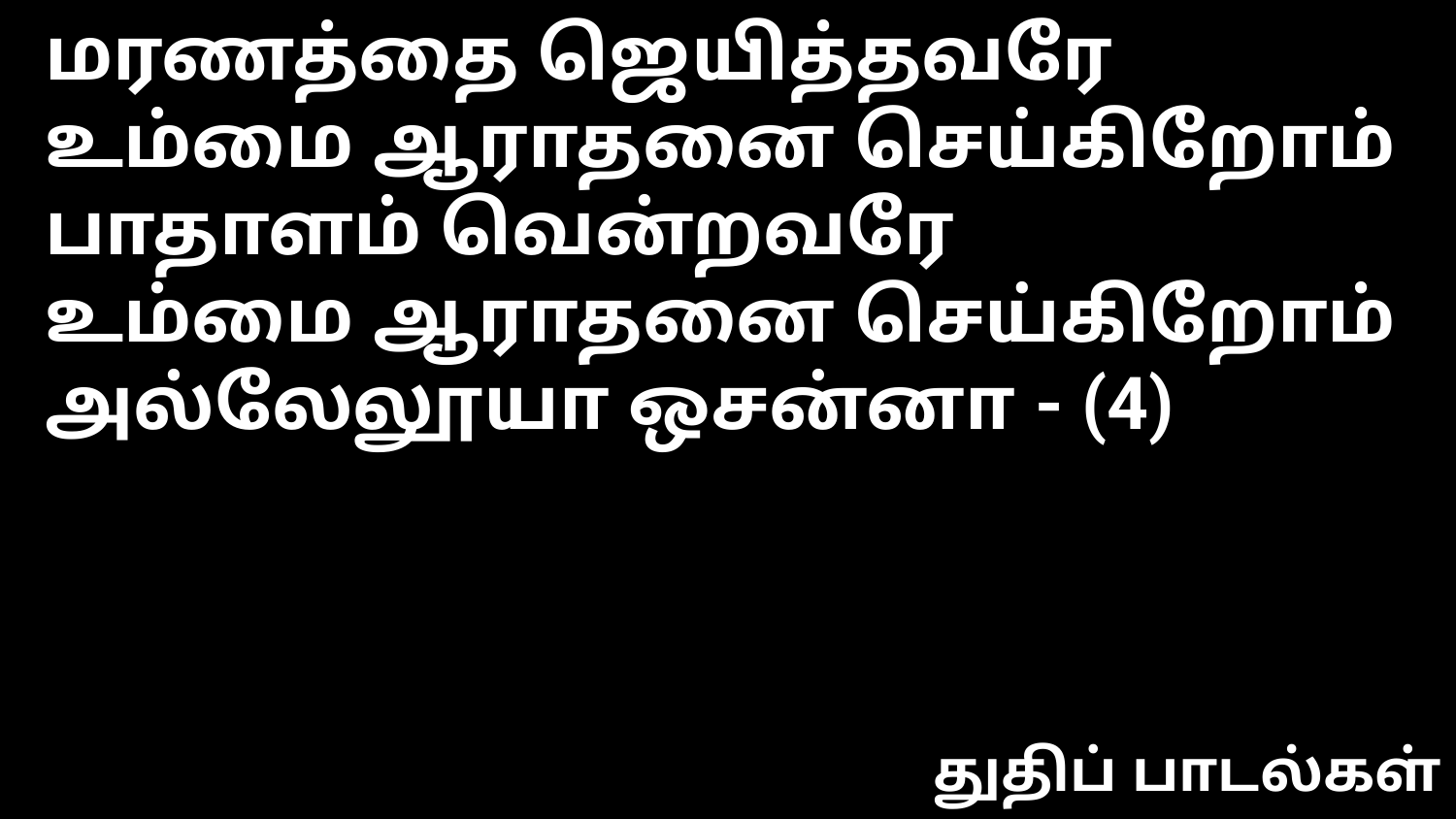

மரணத்தை ஜெயித்தவரே
உம்மை ஆராதனை செய்கிறோம்
பாதாளம் வென்றவரே
உம்மை ஆராதனை செய்கிறோம்
அல்லேலூயா ஒசன்னா - (4)

துதிப் பாடல்கள்